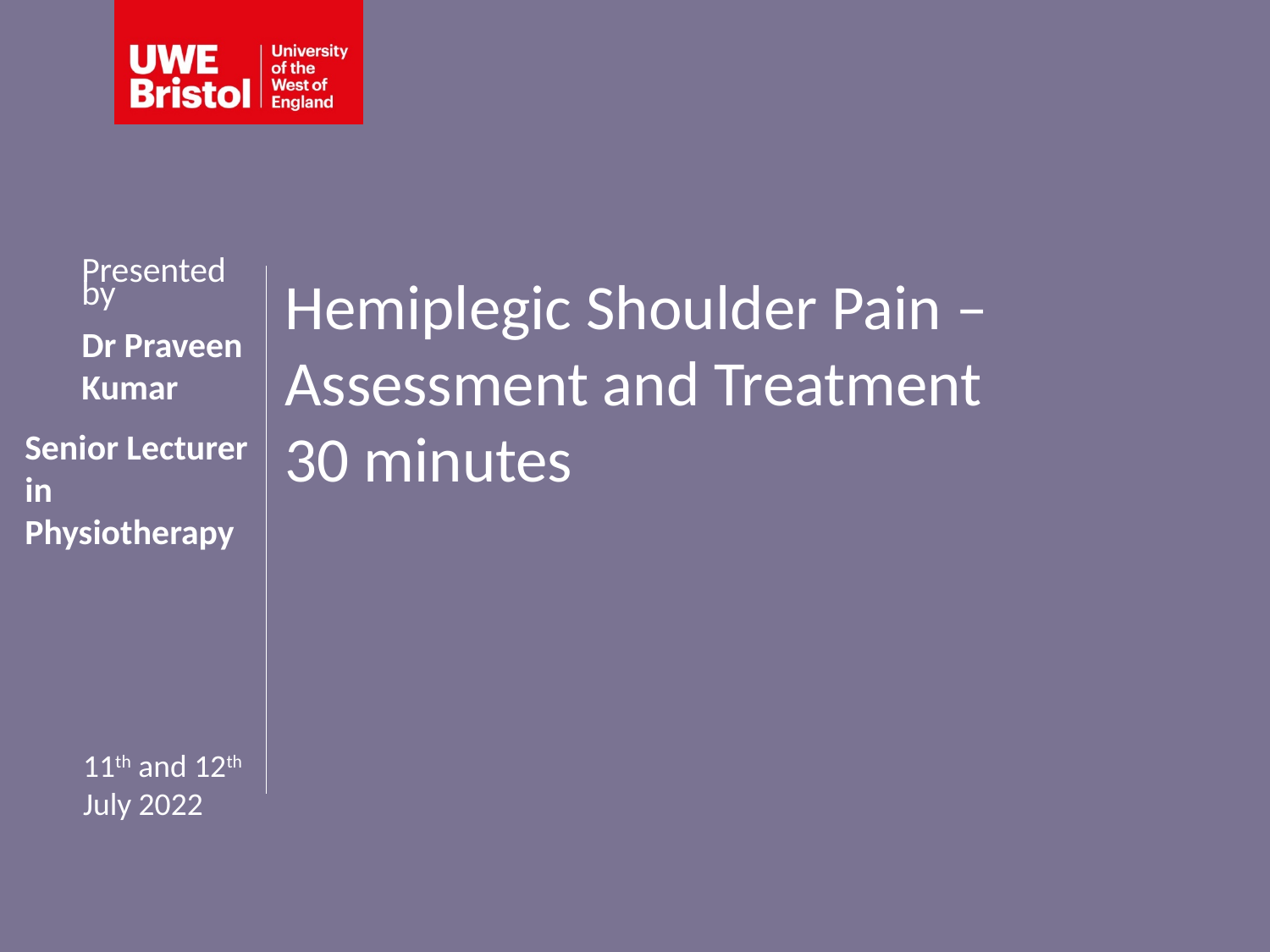

# Hemiplegic Shoulder Pain – Assessment and Treatment 30 minutes
Presented by
Dr Praveen Kumar
Senior Lecturer in Physiotherapy
11th and 12th July 2022